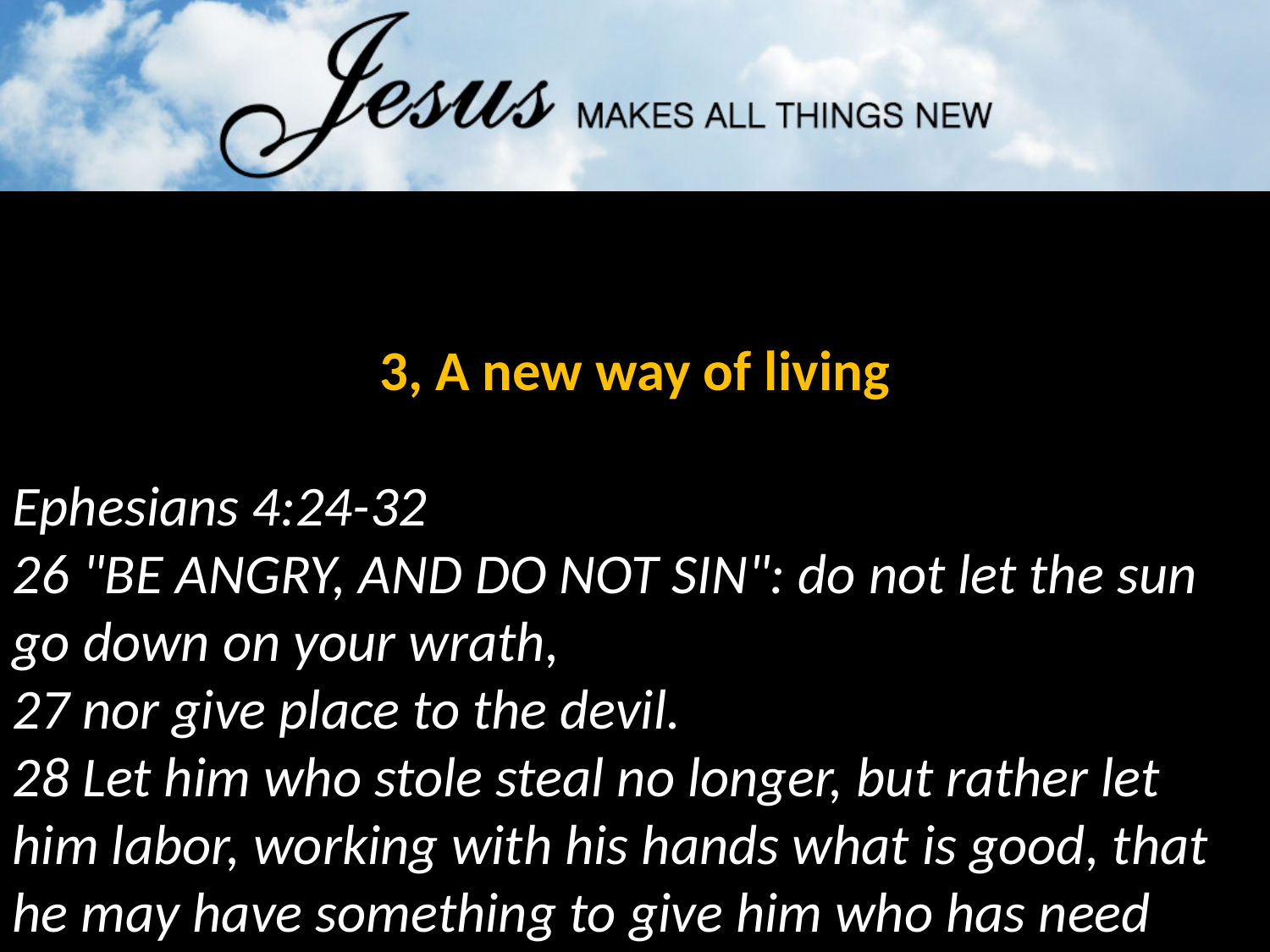

3, A new way of living

Ephesians 4:24-32
26 "BE ANGRY, AND DO NOT SIN": do not let the sun go down on your wrath,
27 nor give place to the devil.
28 Let him who stole steal no longer, but rather let him labor, working with his hands what is good, that he may have something to give him who has need